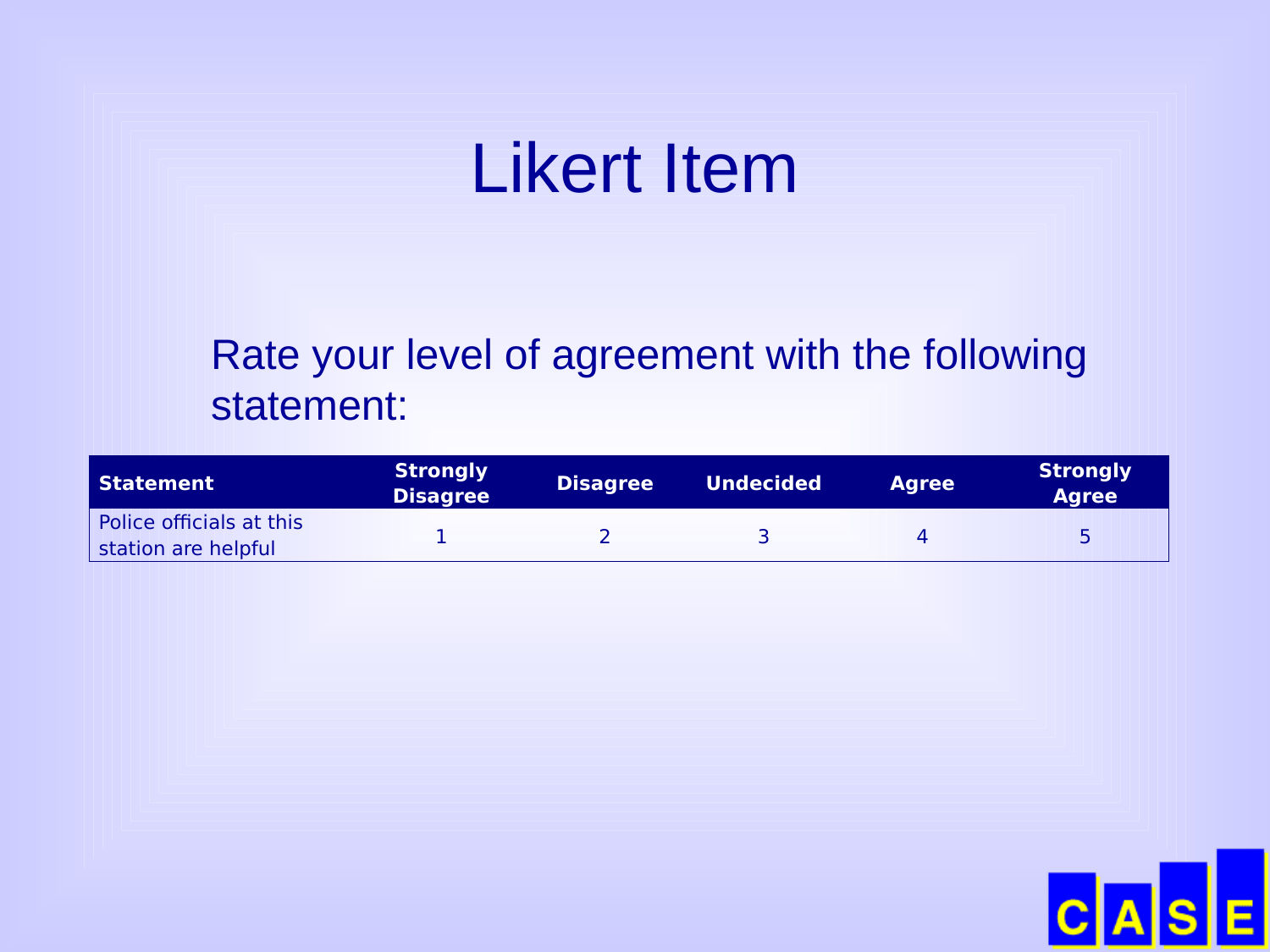

# Likert Item
Rate your level of agreement with the following statement:
| Statement | Strongly Disagree | Disagree | Undecided | Agree | Strongly Agree |
| --- | --- | --- | --- | --- | --- |
| Police officials at this station are helpful | 1 | 2 | 3 | 4 | 5 |